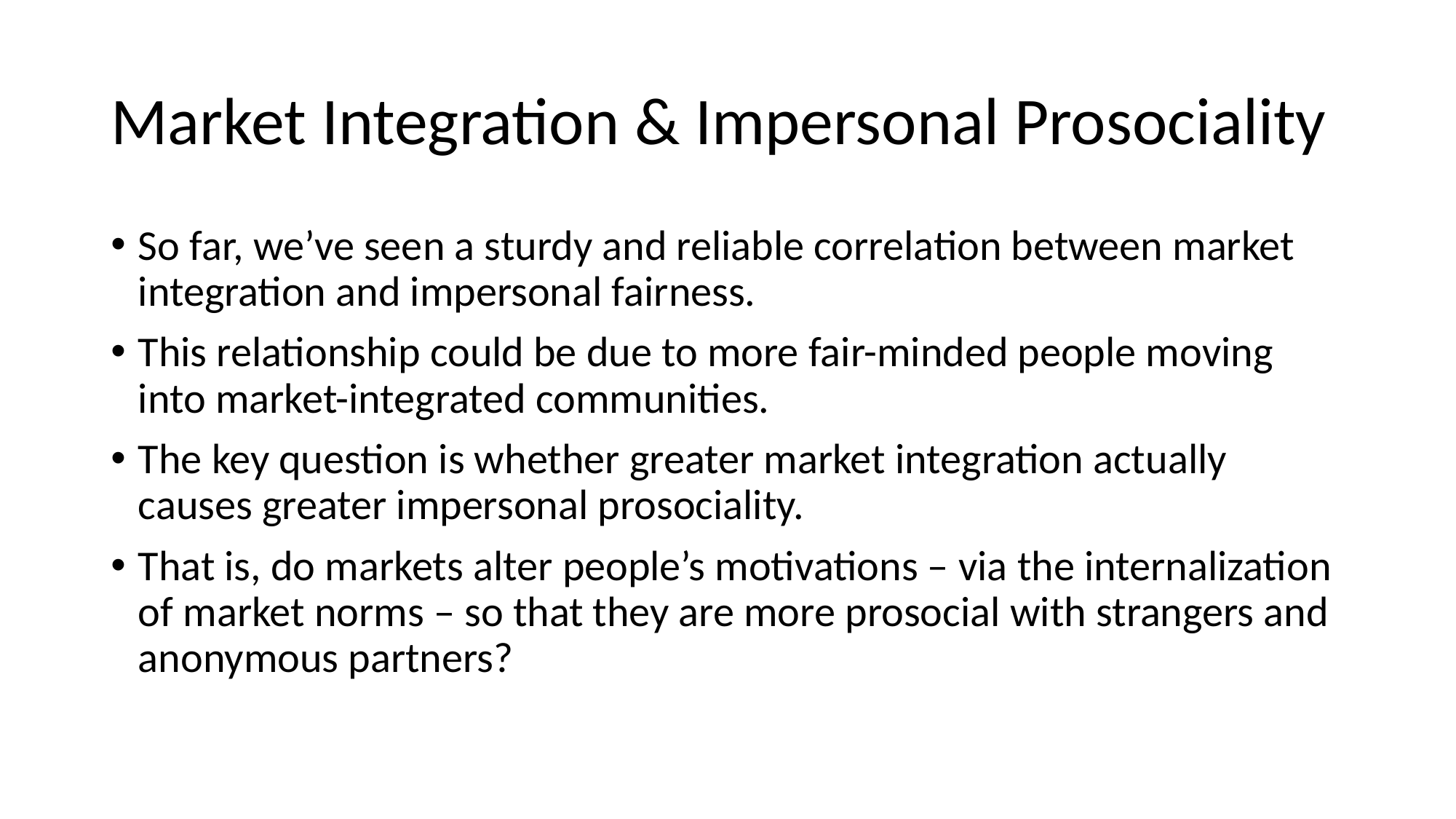

# Market Integration & Impersonal Prosociality
So far, we’ve seen a sturdy and reliable correlation between market integration and impersonal fairness.
This relationship could be due to more fair-minded people moving into market-integrated communities.
The key question is whether greater market integration actually causes greater impersonal prosociality.
That is, do markets alter people’s motivations – via the internalization of market norms – so that they are more prosocial with strangers and anonymous partners?